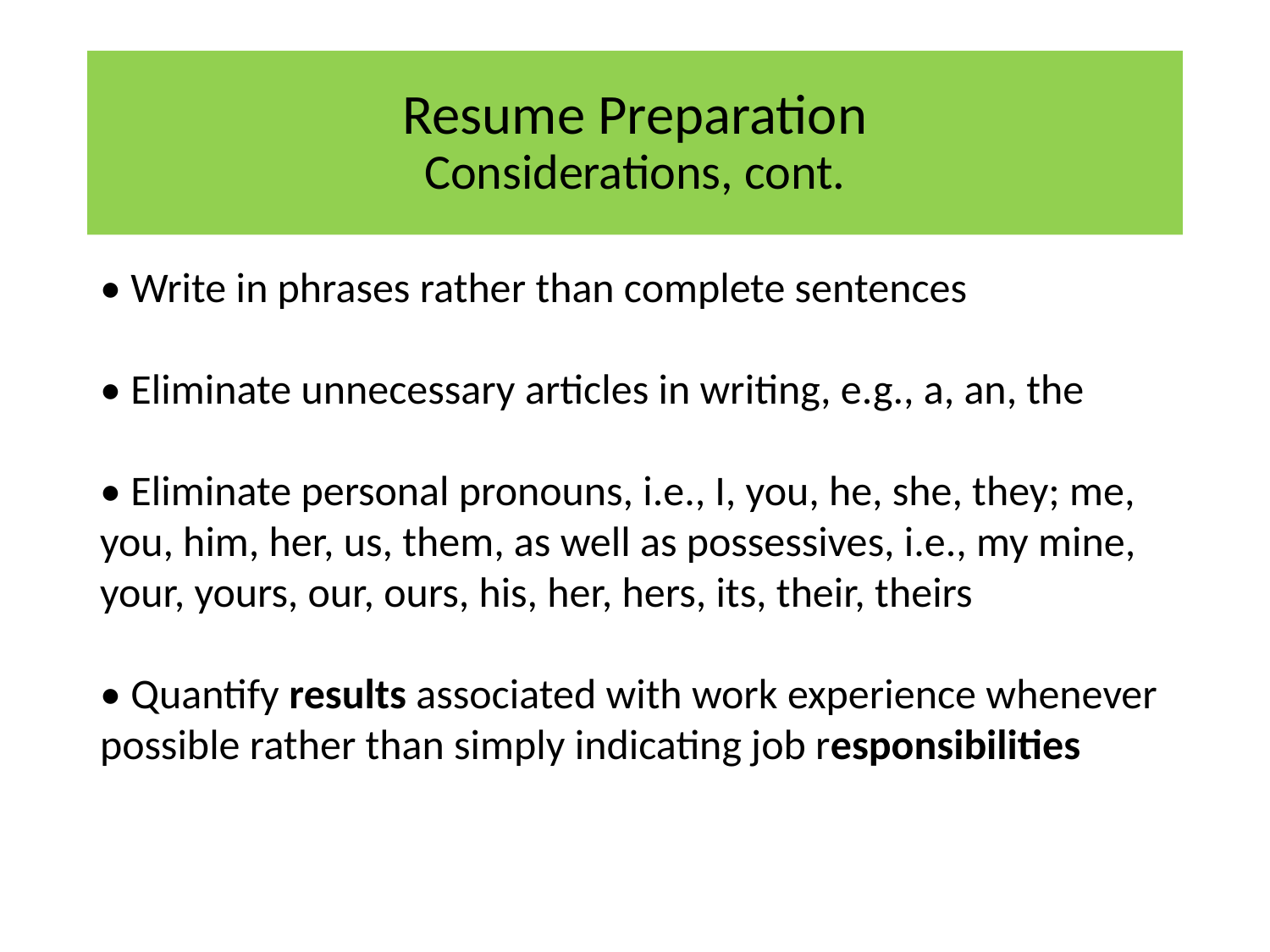

# Resume Preparation Considerations, cont.
• Write in phrases rather than complete sentences

• Eliminate unnecessary articles in writing, e.g., a, an, the

• Eliminate personal pronouns, i.e., I, you, he, she, they; me, you, him, her, us, them, as well as possessives, i.e., my mine, your, yours, our, ours, his, her, hers, its, their, theirs

• Quantify results associated with work experience whenever possible rather than simply indicating job responsibilities